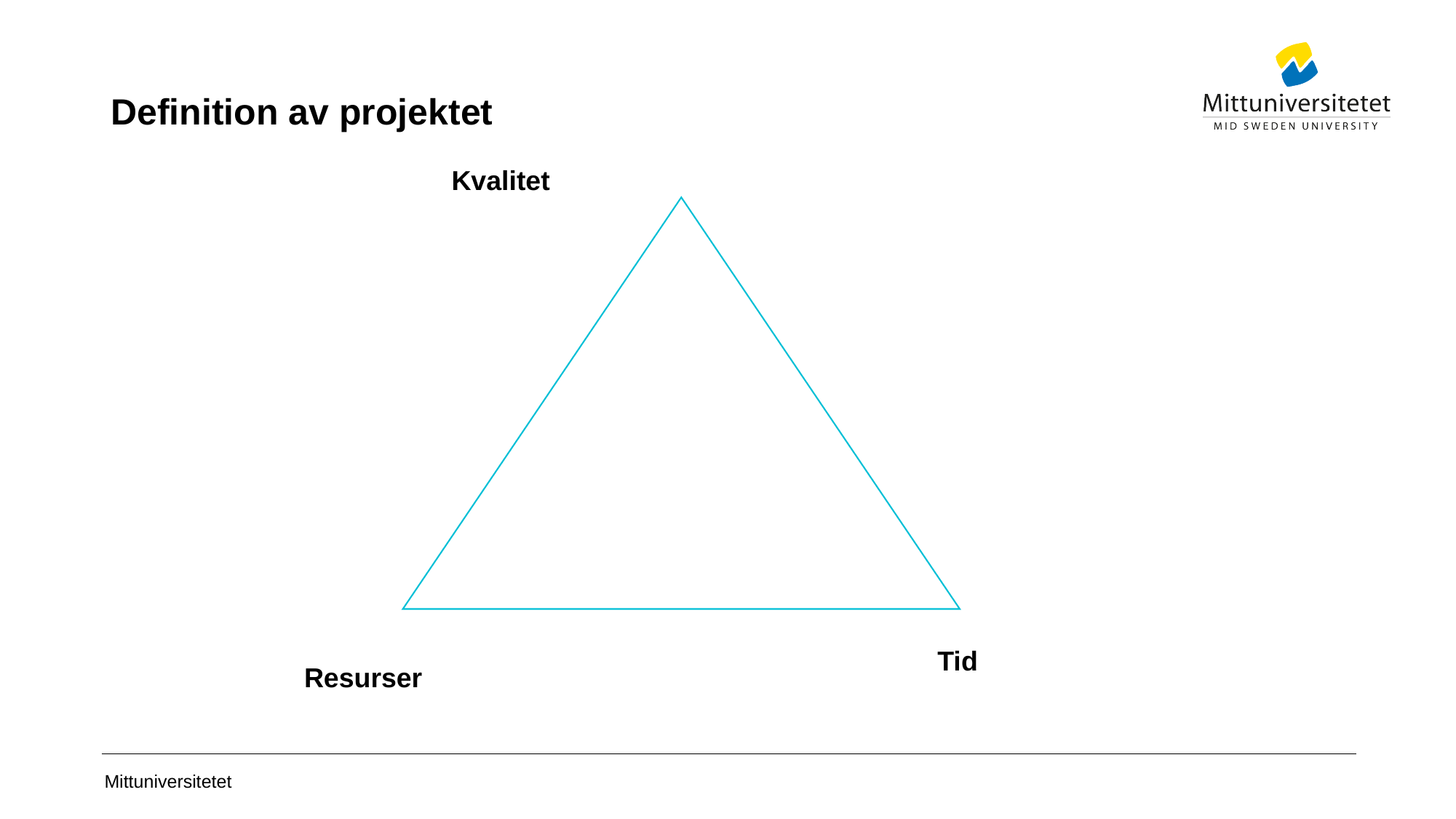

# Definition av projektet
Kvalitet

Tid
Resurser